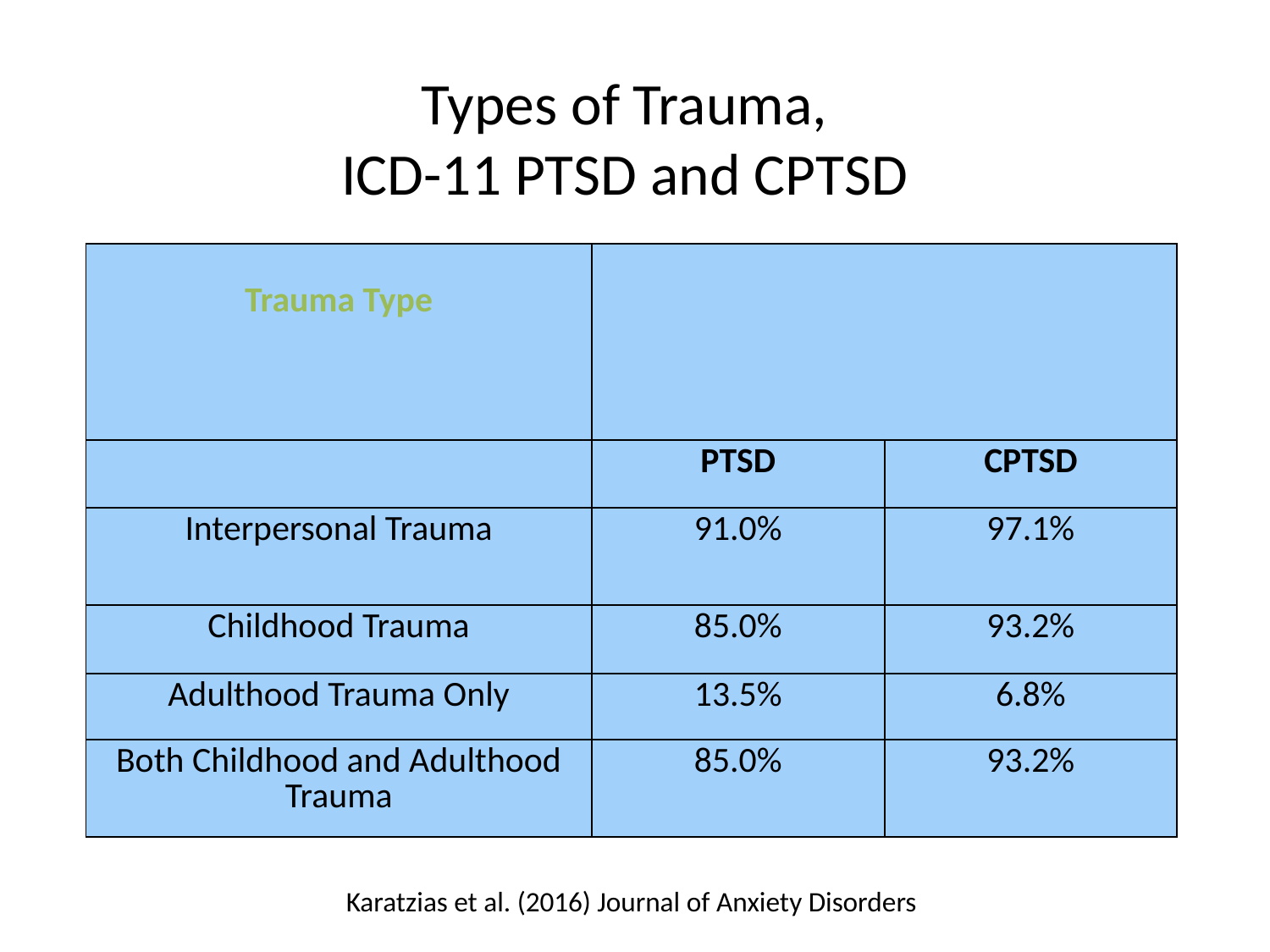

# Types of Trauma, ICD-11 PTSD and CPTSD
| Trauma Type |  |  |
| --- | --- | --- |
|  | PTSD | CPTSD |
| Interpersonal Trauma | 91.0% | 97.1% |
| Childhood Trauma | 85.0% | 93.2% |
| Adulthood Trauma Only | 13.5% | 6.8% |
| Both Childhood and Adulthood Trauma | 85.0% | 93.2% |
Karatzias et al. (2016) Journal of Anxiety Disorders